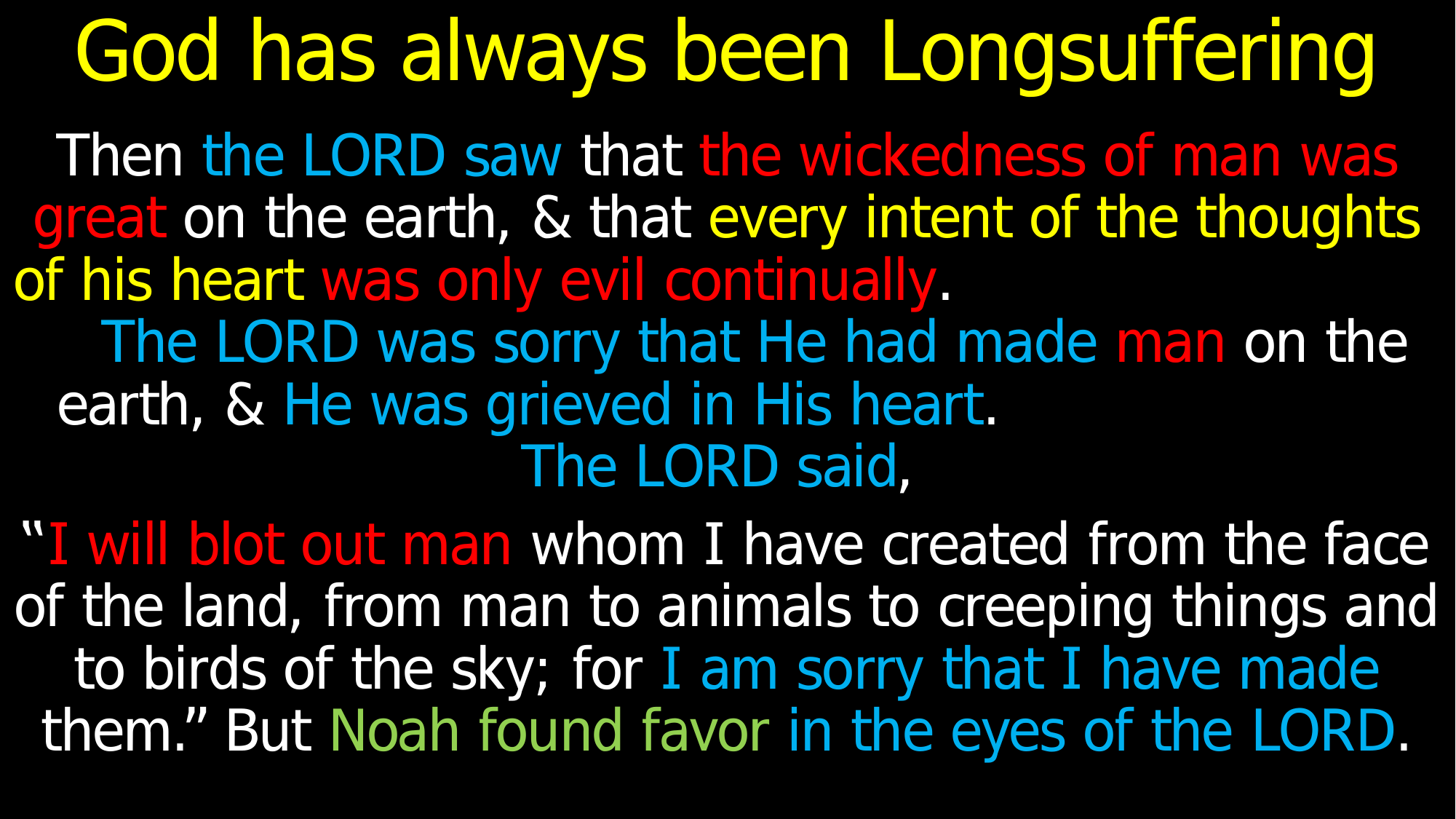

# God has always been Longsuffering
Then the Lord saw that the wickedness of man was great on the earth, & that every intent of the thoughts of his heart was only evil continually.                               The Lord was sorry that He had made man on the earth, & He was grieved in His heart.                       The Lord said,
“I will blot out man whom I have created from the face of the land, from man to animals to creeping things and to birds of the sky; for I am sorry that I have made them.” But Noah found favor in the eyes of the Lord.